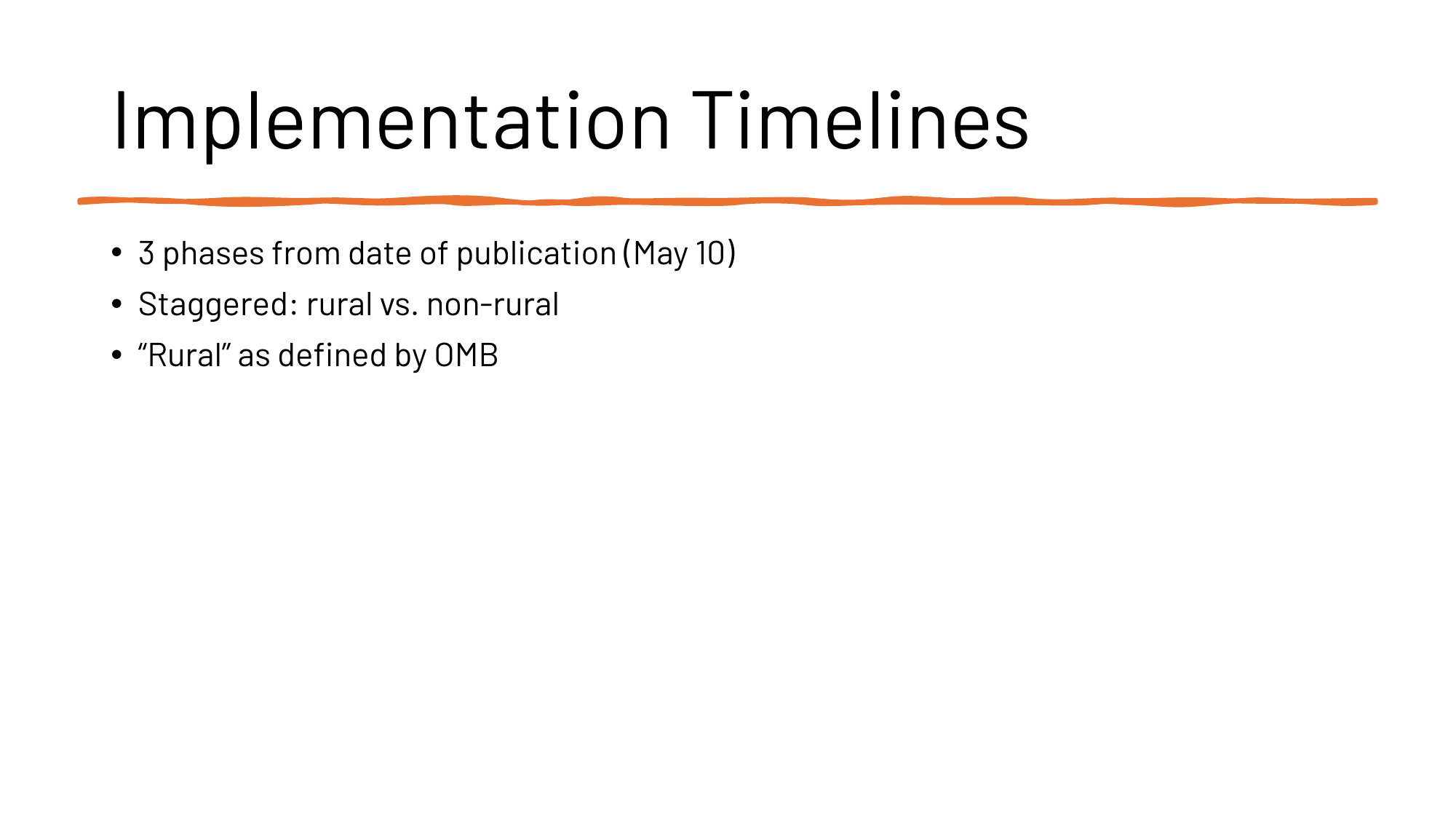

# Implementation Timelines

3 phases from date of publication (May 10)
Staggered: rural vs. non-rural
“Rural” as defined by OMB